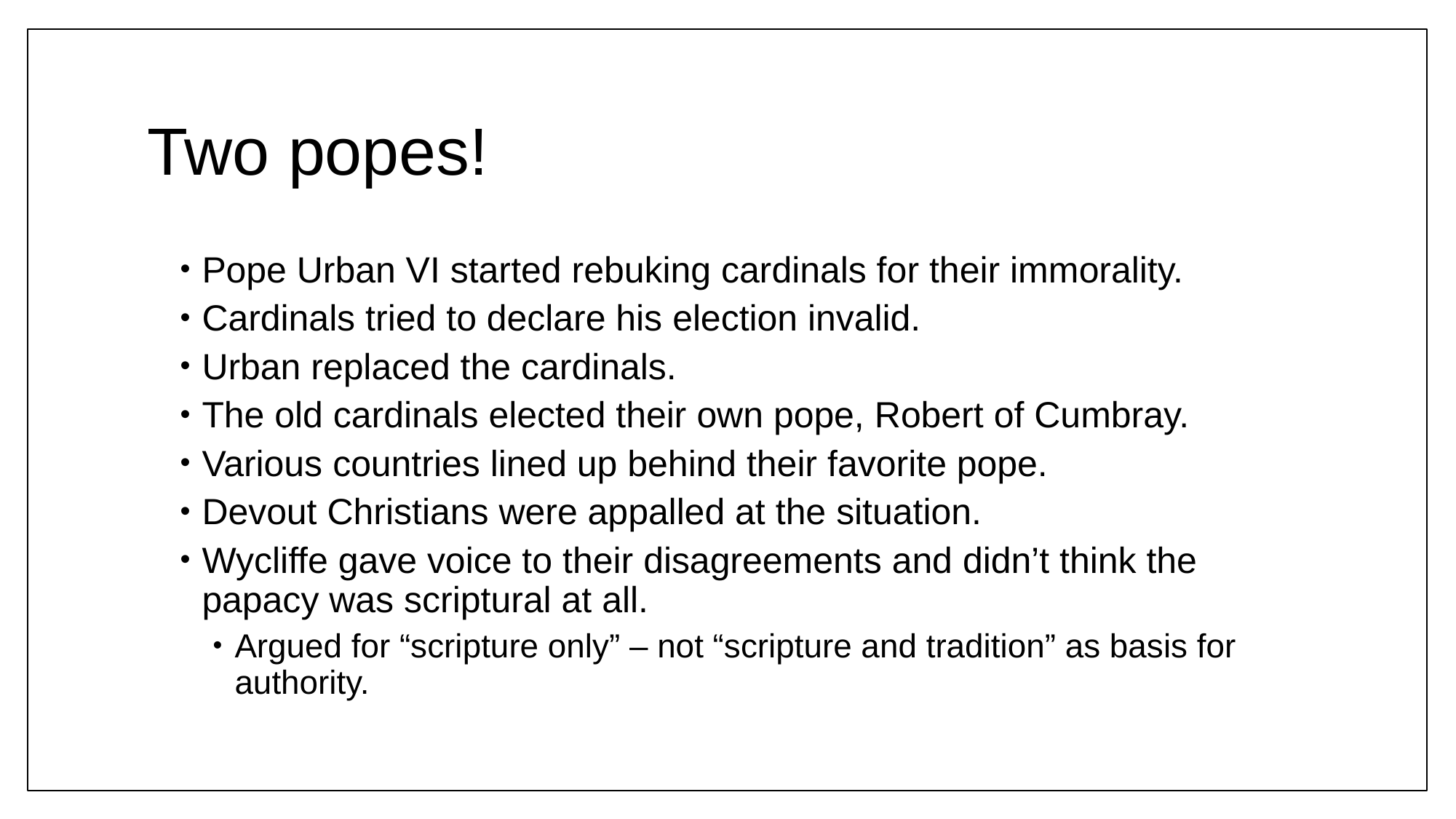

# Two popes!
Pope Urban VI started rebuking cardinals for their immorality.
Cardinals tried to declare his election invalid.
Urban replaced the cardinals.
The old cardinals elected their own pope, Robert of Cumbray.
Various countries lined up behind their favorite pope.
Devout Christians were appalled at the situation.
Wycliffe gave voice to their disagreements and didn’t think the papacy was scriptural at all.
Argued for “scripture only” – not “scripture and tradition” as basis for authority.